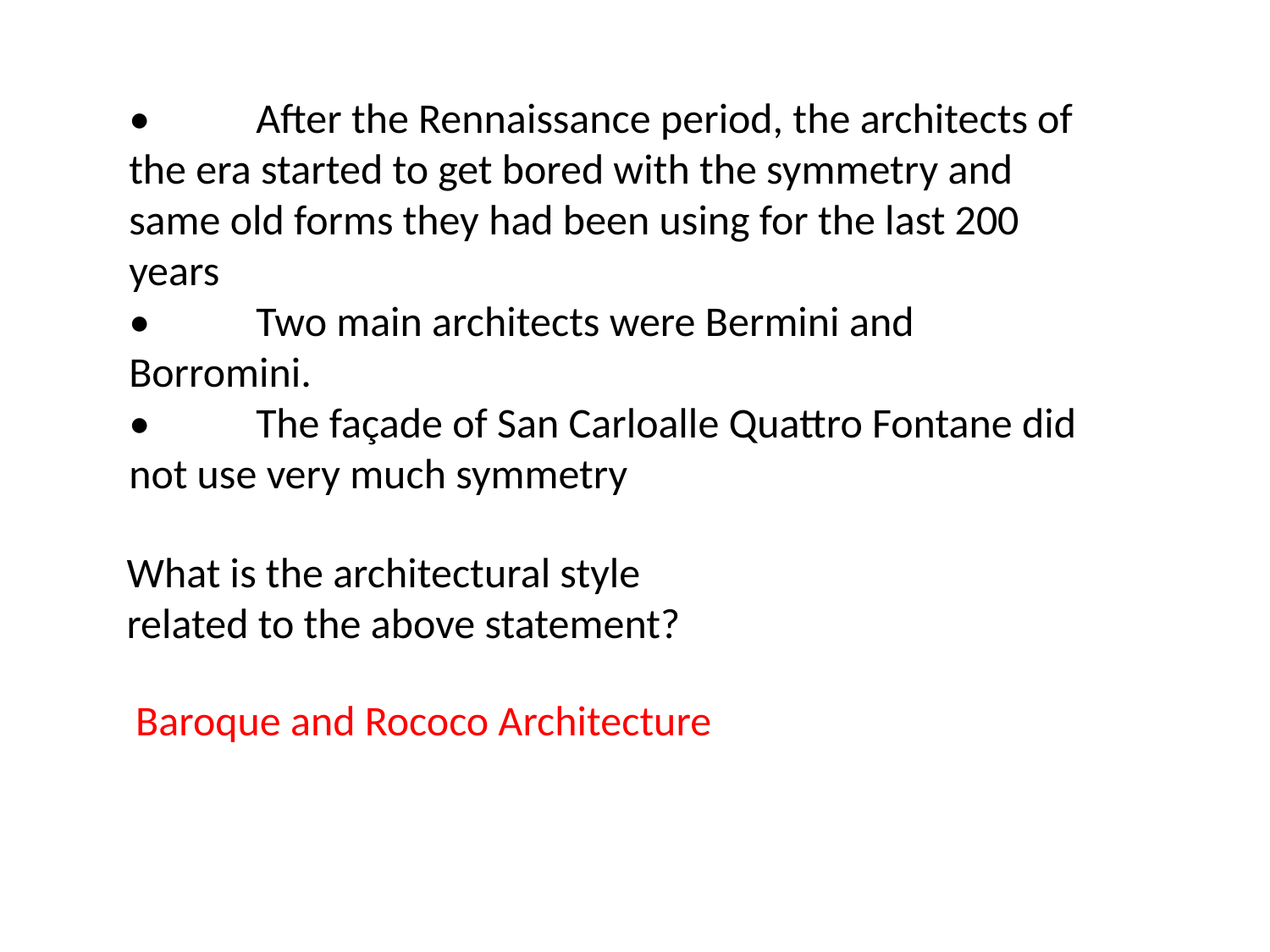

•	After the Rennaissance period, the architects of the era started to get bored with the symmetry and same old forms they had been using for the last 200 years
•	Two main architects were Bermini and Borromini.
•	The façade of San Carloalle Quattro Fontane did not use very much symmetry
What is the architectural style related to the above statement?
Baroque and Rococo Architecture